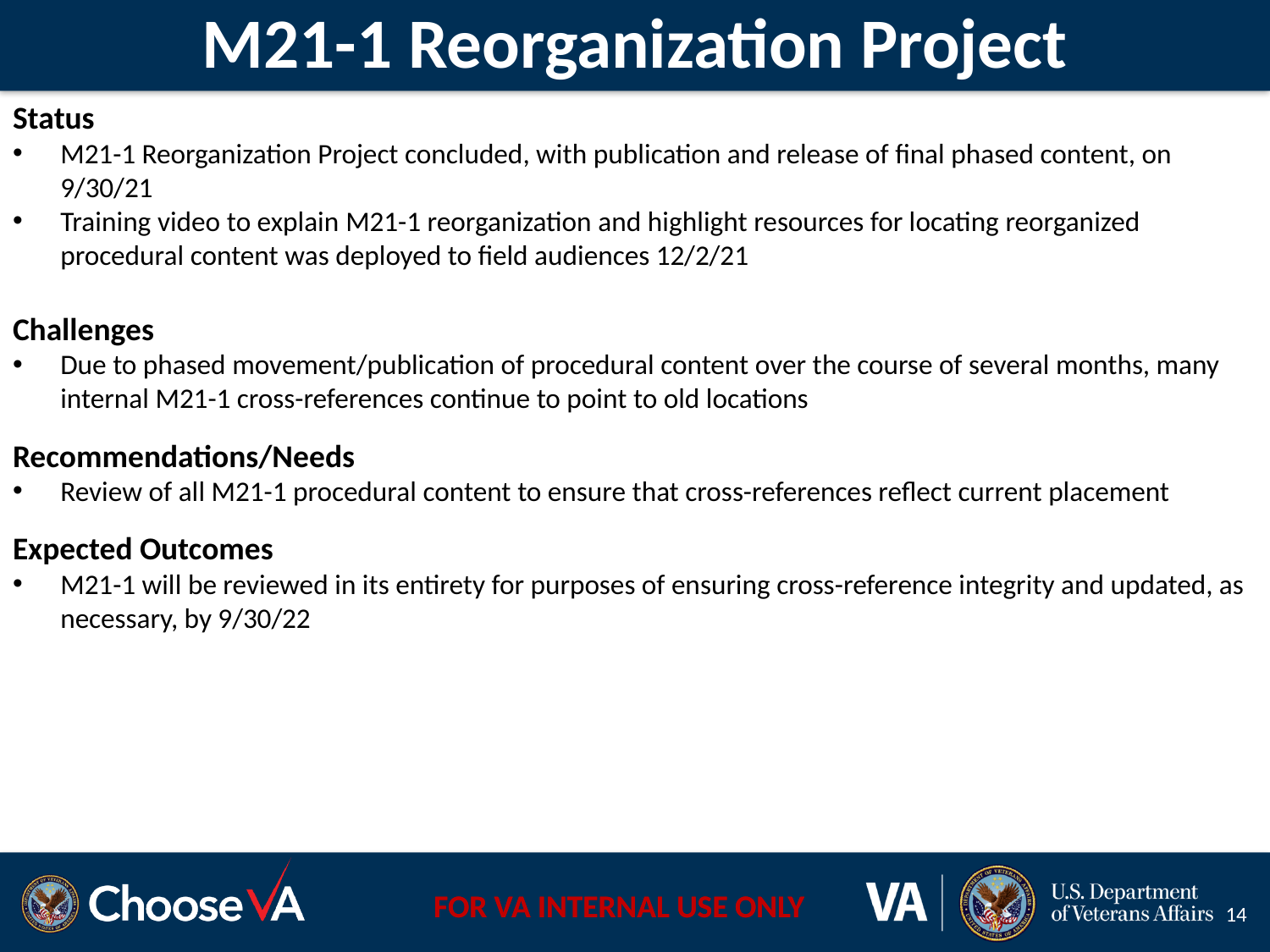

# M21-1 Reorganization Project
Status
M21-1 Reorganization Project concluded, with publication and release of final phased content, on 9/30/21
Training video to explain M21-1 reorganization and highlight resources for locating reorganized procedural content was deployed to field audiences 12/2/21

Challenges
Due to phased movement/publication of procedural content over the course of several months, many internal M21-1 cross-references continue to point to old locations

Recommendations/Needs
Review of all M21-1 procedural content to ensure that cross-references reflect current placement

Expected Outcomes
M21-1 will be reviewed in its entirety for purposes of ensuring cross-reference integrity and updated, as necessary, by 9/30/22

14